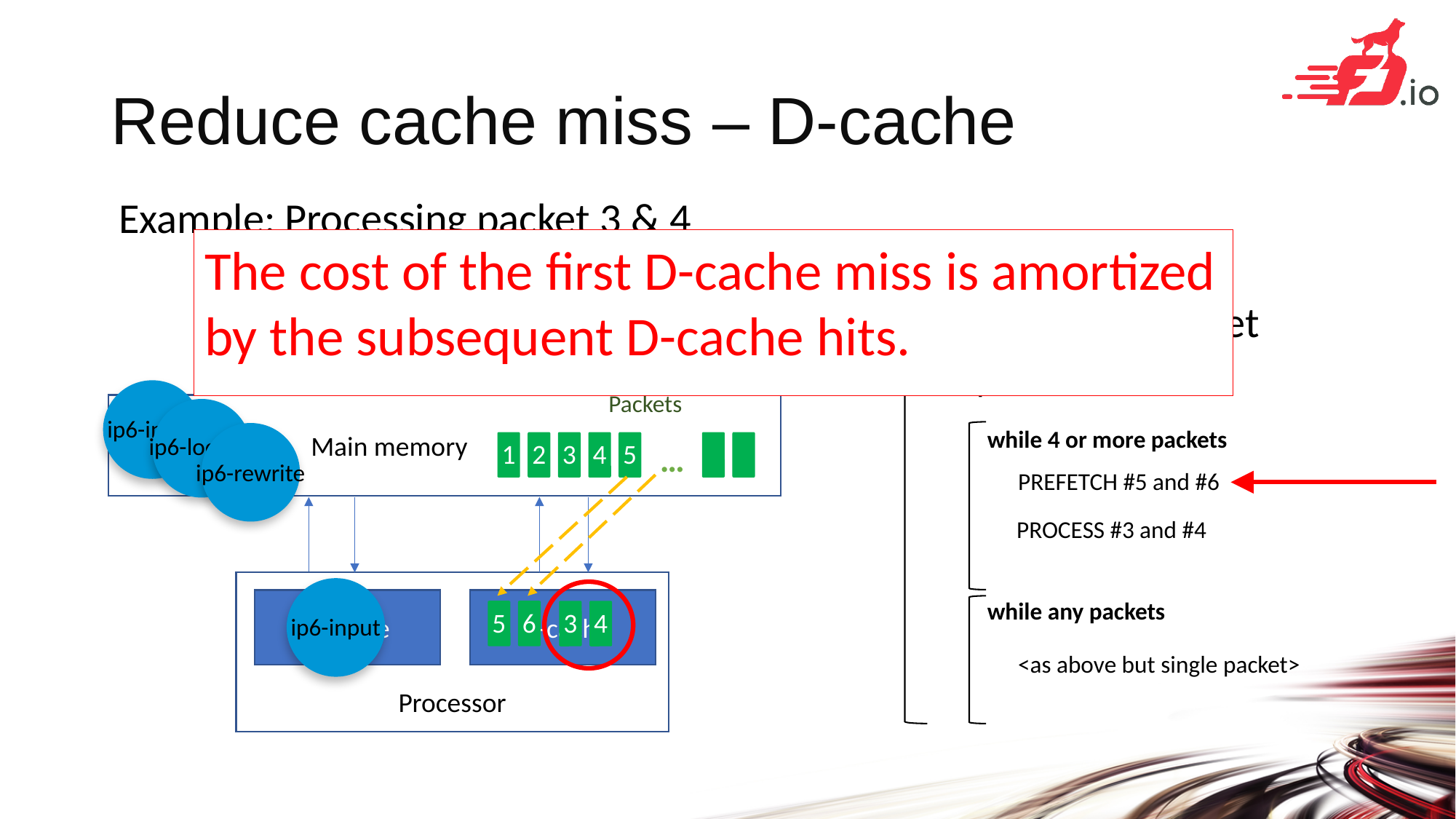

# Reduce cache miss – D-cache
Example: Processing packet 3 & 4
The cost of the first D-cache miss is amortized by the subsequent D-cache hits.
VPP node code snippet
Cache hit!
while packets in vector

ip6-input
Packets
1
2
3
4
5
…

                               Main memory

ip6-lookup
while 4 or more packets

ip6-rewrite
PREFETCH #5 and #6
PROCESS #3 and #4

Processor

ip6-input

 I-cache
 D-cache
while any packets

5
6
3
4
<as above but single packet>